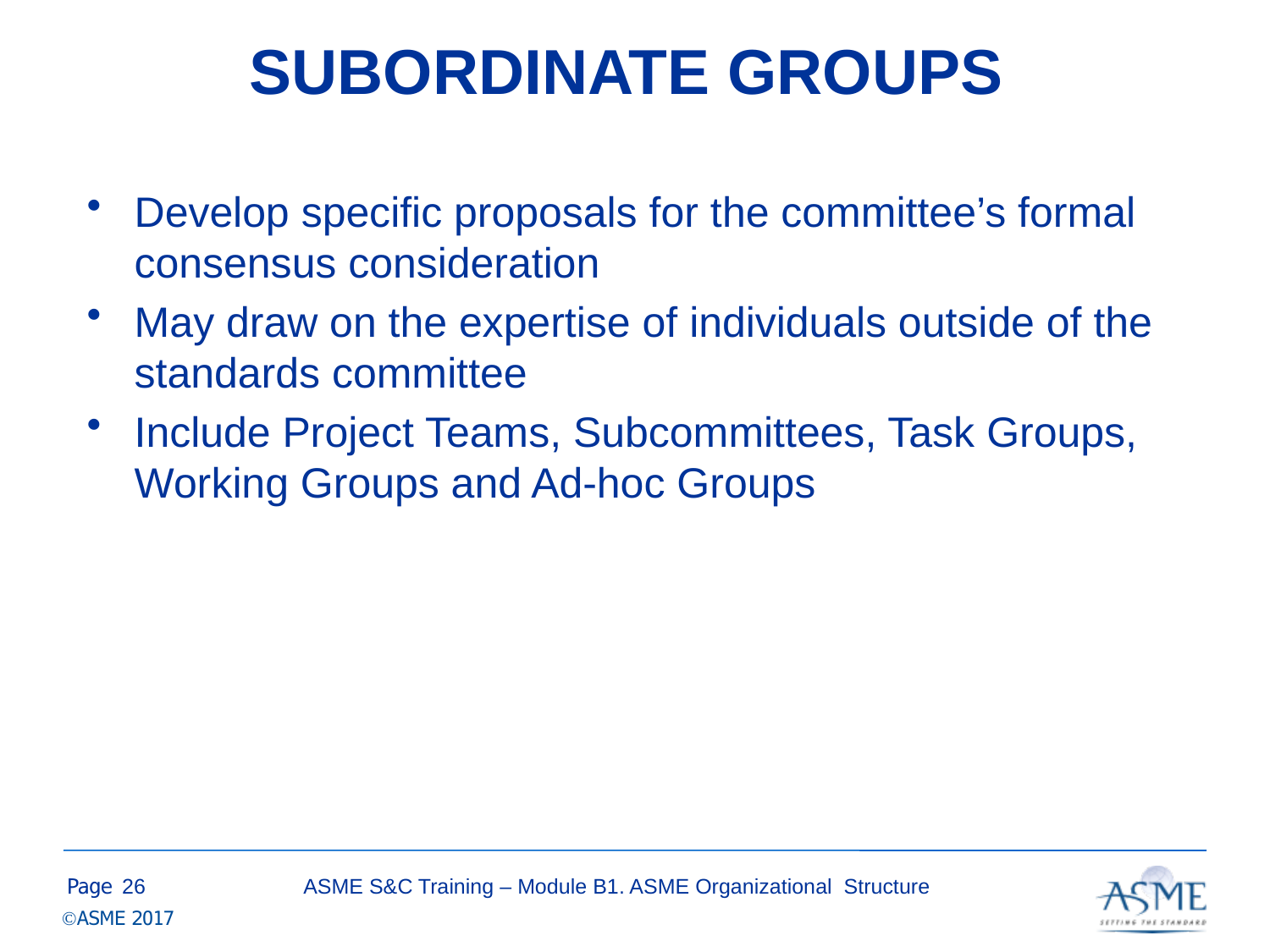

# SUBORDINATE GROUPS
Develop specific proposals for the committee’s formal consensus consideration
May draw on the expertise of individuals outside of the standards committee
Include Project Teams, Subcommittees, Task Groups, Working Groups and Ad-hoc Groups

26
ASME S&C Training – Module B1. ASME Organizational  Structure